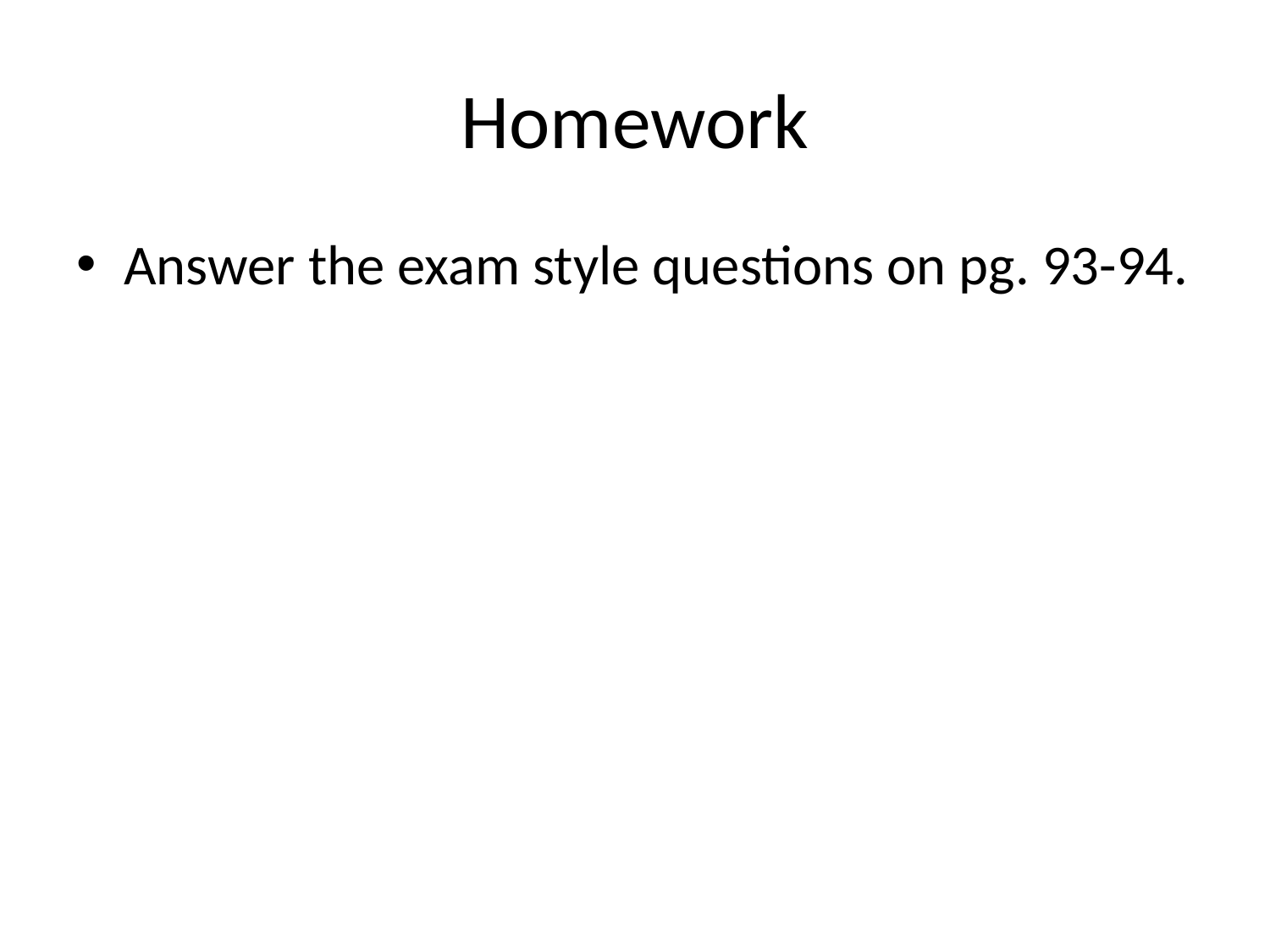

# Homework
Answer the exam style questions on pg. 93-94.